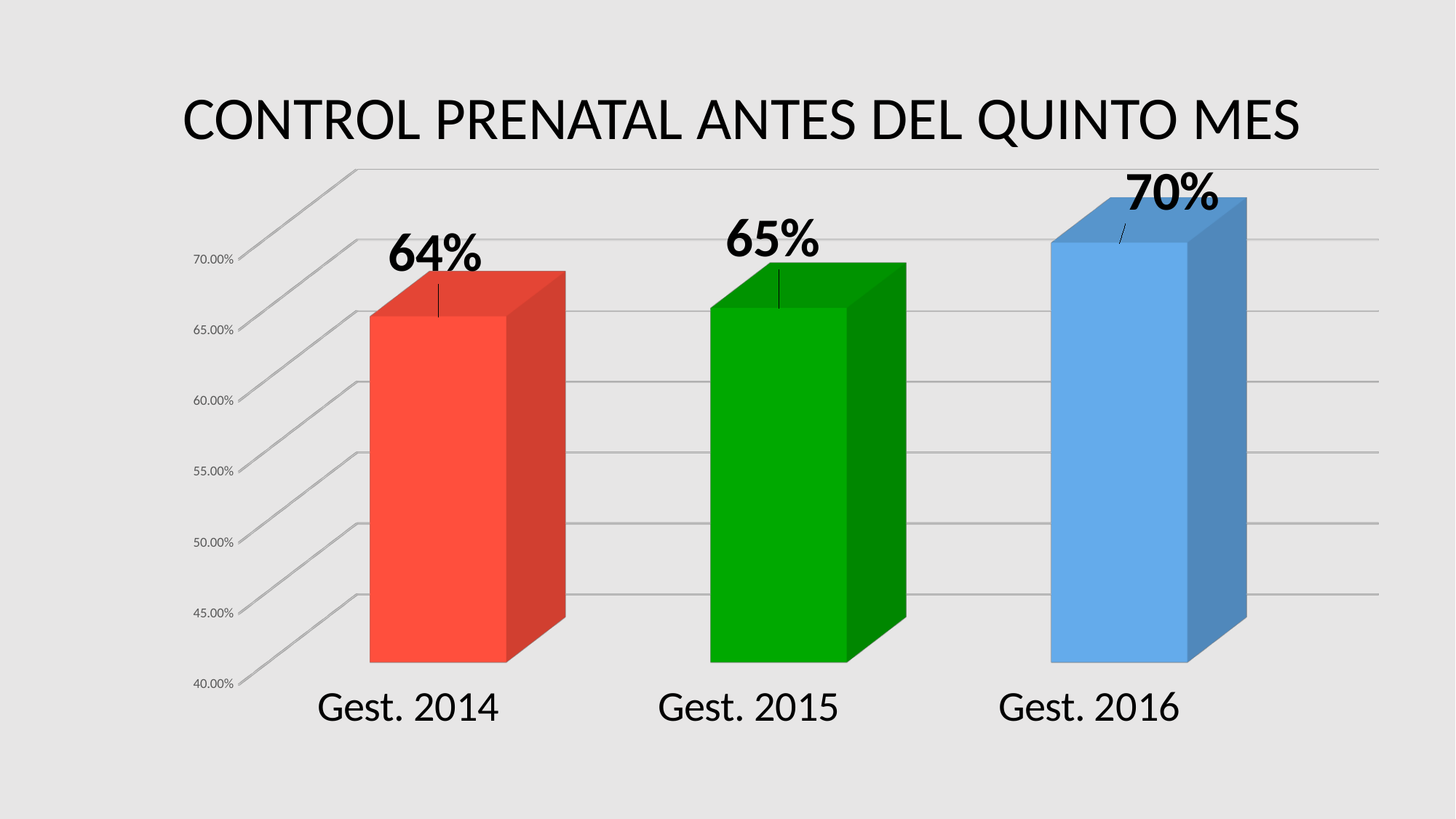

CONTROL PRENATAL ANTES DEL QUINTO MES

[unsupported chart]